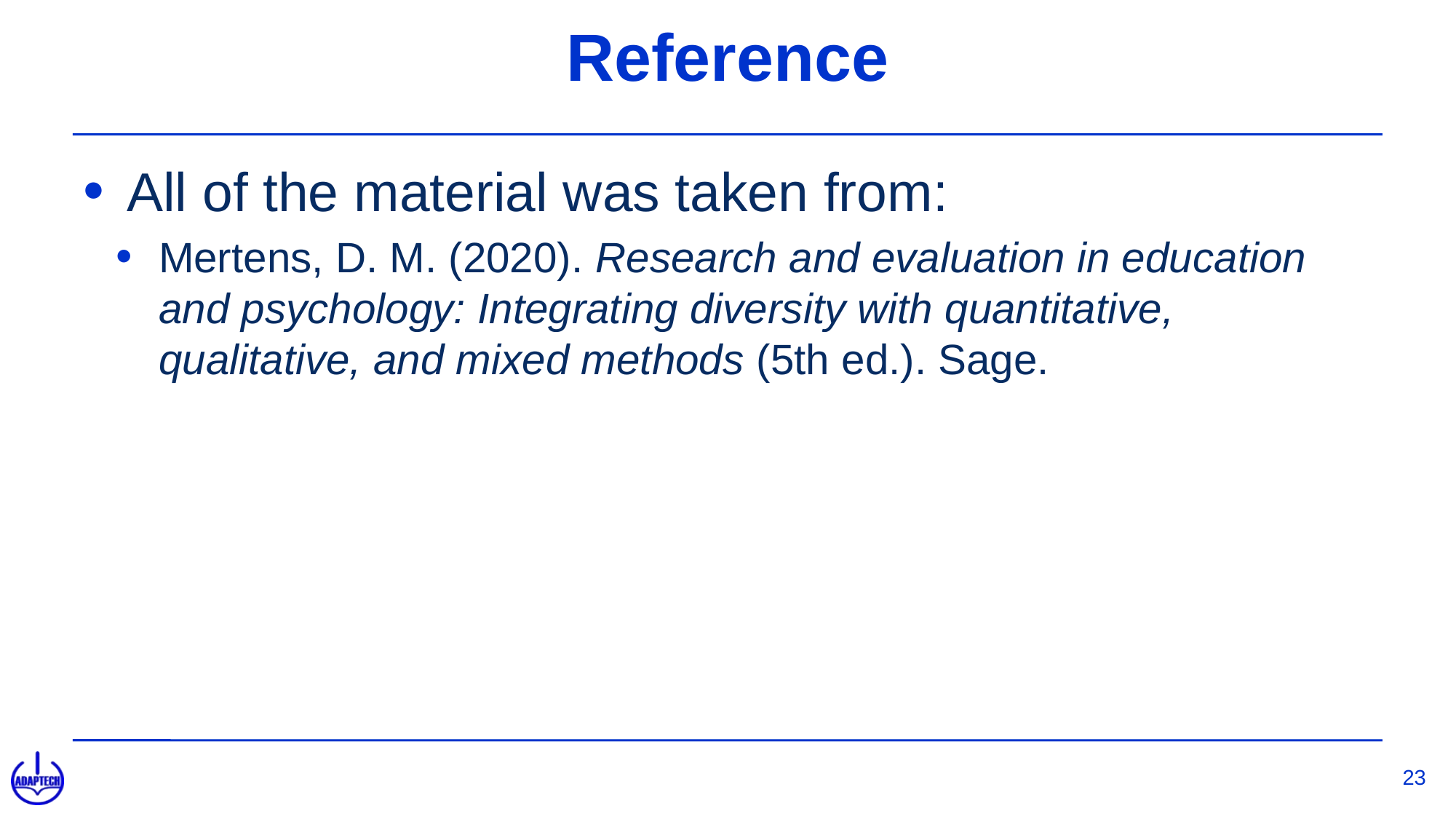

# Reference
All of the material was taken from:
Mertens, D. M. (2020). Research and evaluation in education and psychology: Integrating diversity with quantitative, qualitative, and mixed methods (5th ed.). Sage.
23